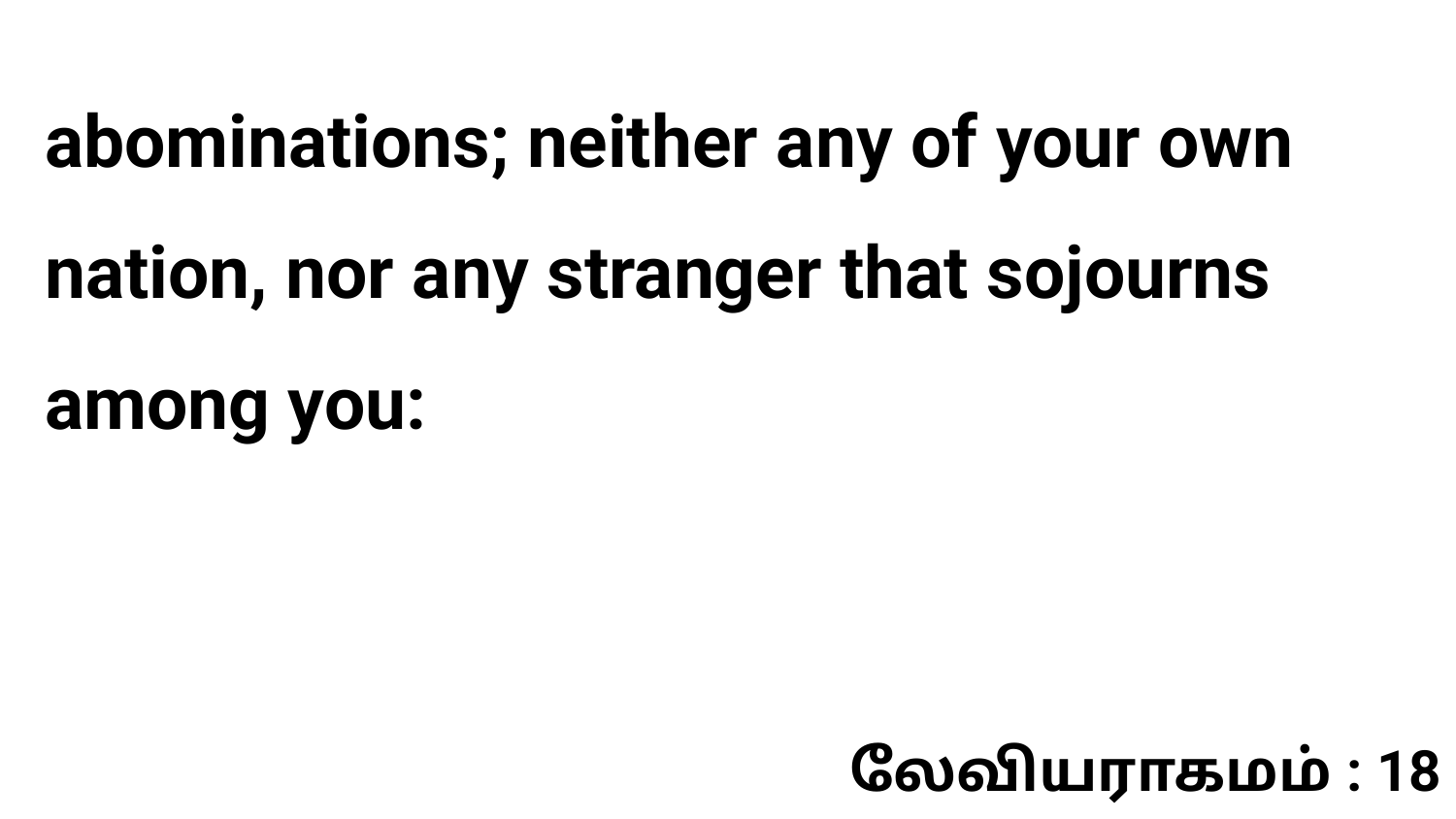

abominations; neither any of your own nation, nor any stranger that sojourns among you:
லேவியராகமம் : 18